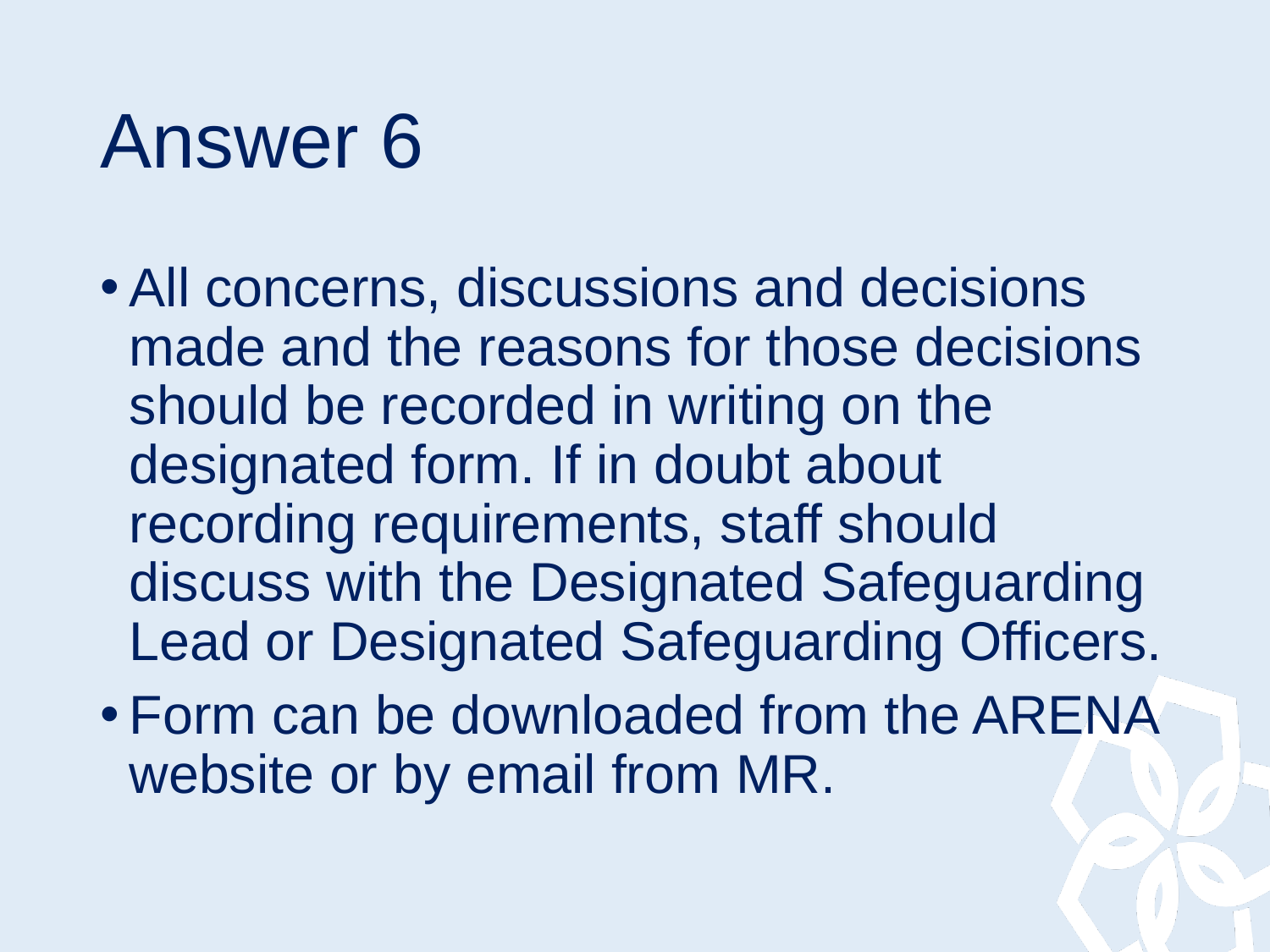

# Answer 6
All concerns, discussions and decisions made and the reasons for those decisions should be recorded in writing on the designated form. If in doubt about recording requirements, staff should discuss with the Designated Safeguarding Lead or Designated Safeguarding Officers.
Form can be downloaded from the ARENA website or by email from MR.